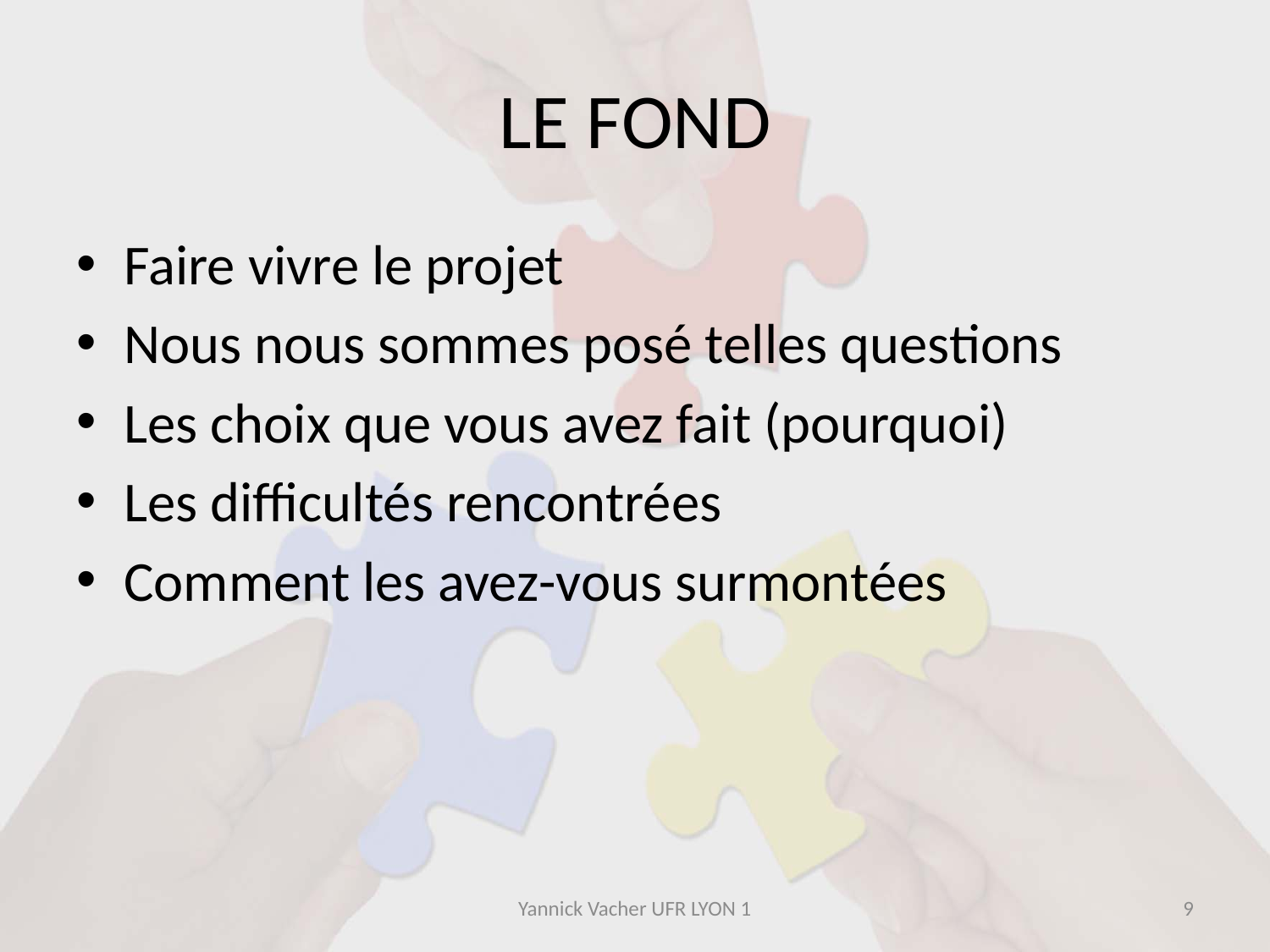

# LE FOND
Faire vivre le projet
Nous nous sommes posé telles questions
Les choix que vous avez fait (pourquoi)
Les difficultés rencontrées
Comment les avez-vous surmontées

Yannick Vacher UFR LYON 1
9